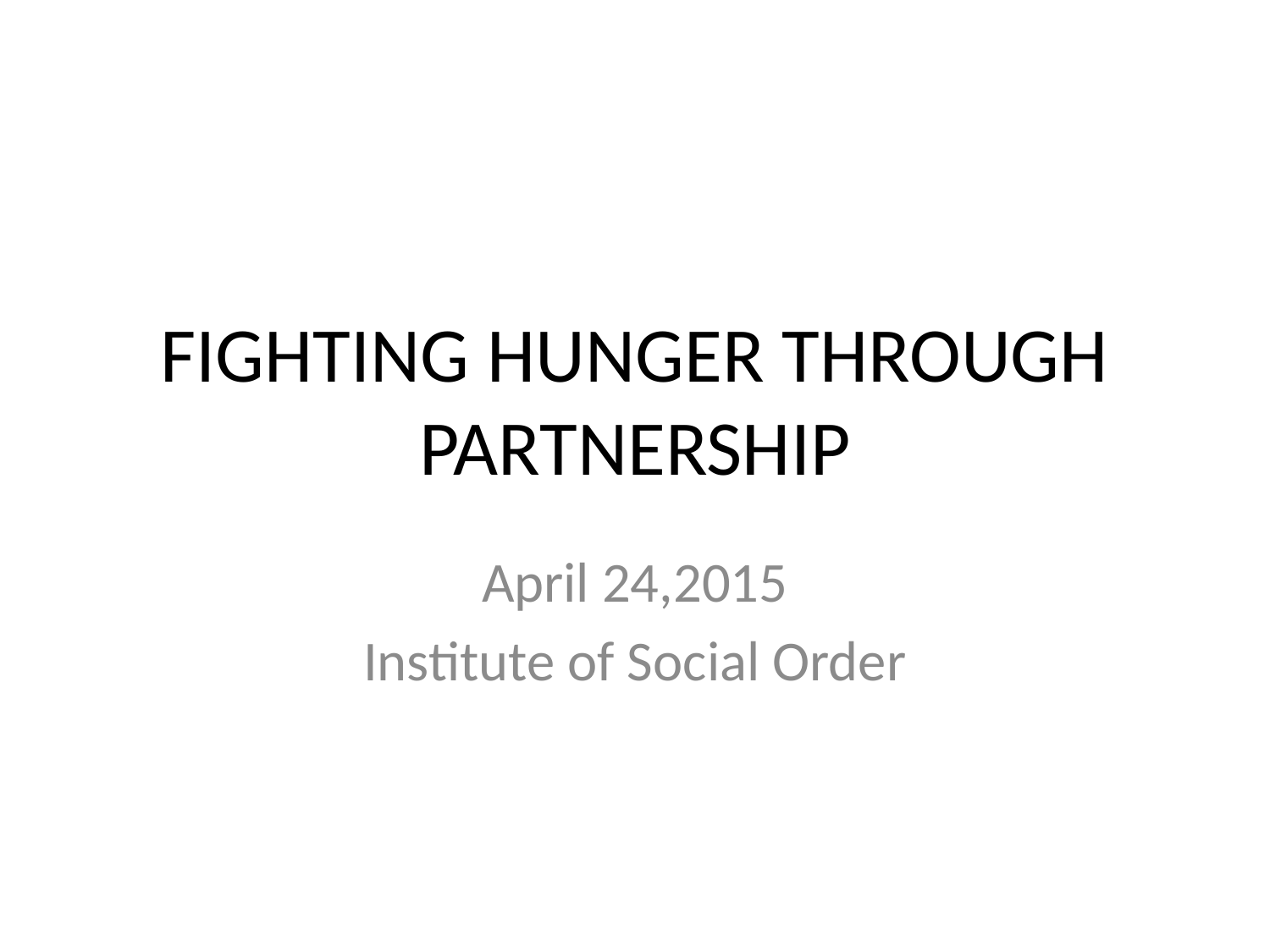

# FIGHTING HUNGER THROUGH PARTNERSHIP
April 24,2015
Institute of Social Order